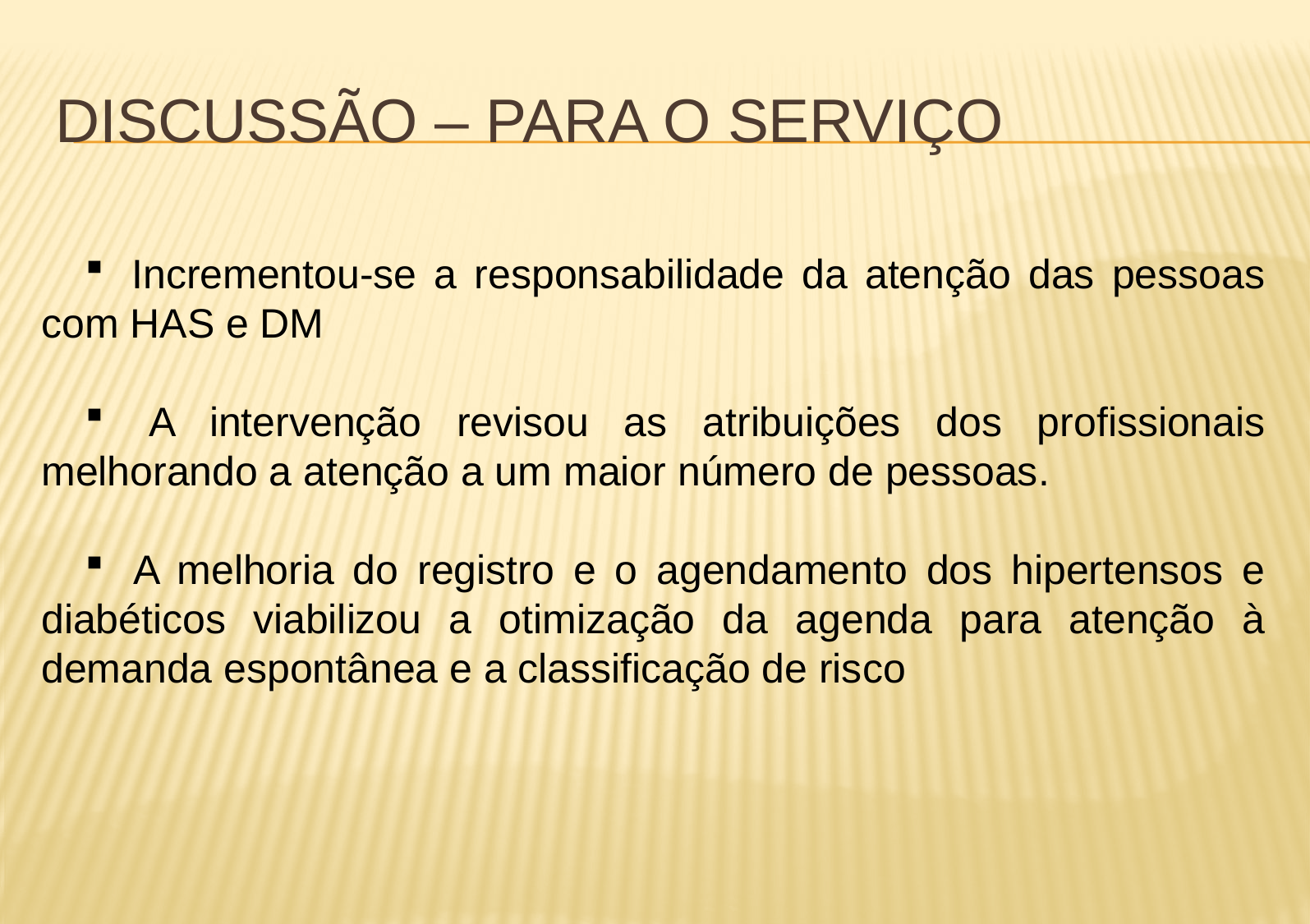

# Discussão – para o serviço

 Incrementou-se a responsabilidade da atenção das pessoas com HAS e DM

 A intervenção revisou as atribuições dos profissionais melhorando a atenção a um maior número de pessoas.

 A melhoria do registro e o agendamento dos hipertensos e diabéticos viabilizou a otimização da agenda para atenção à demanda espontânea e a classificação de risco